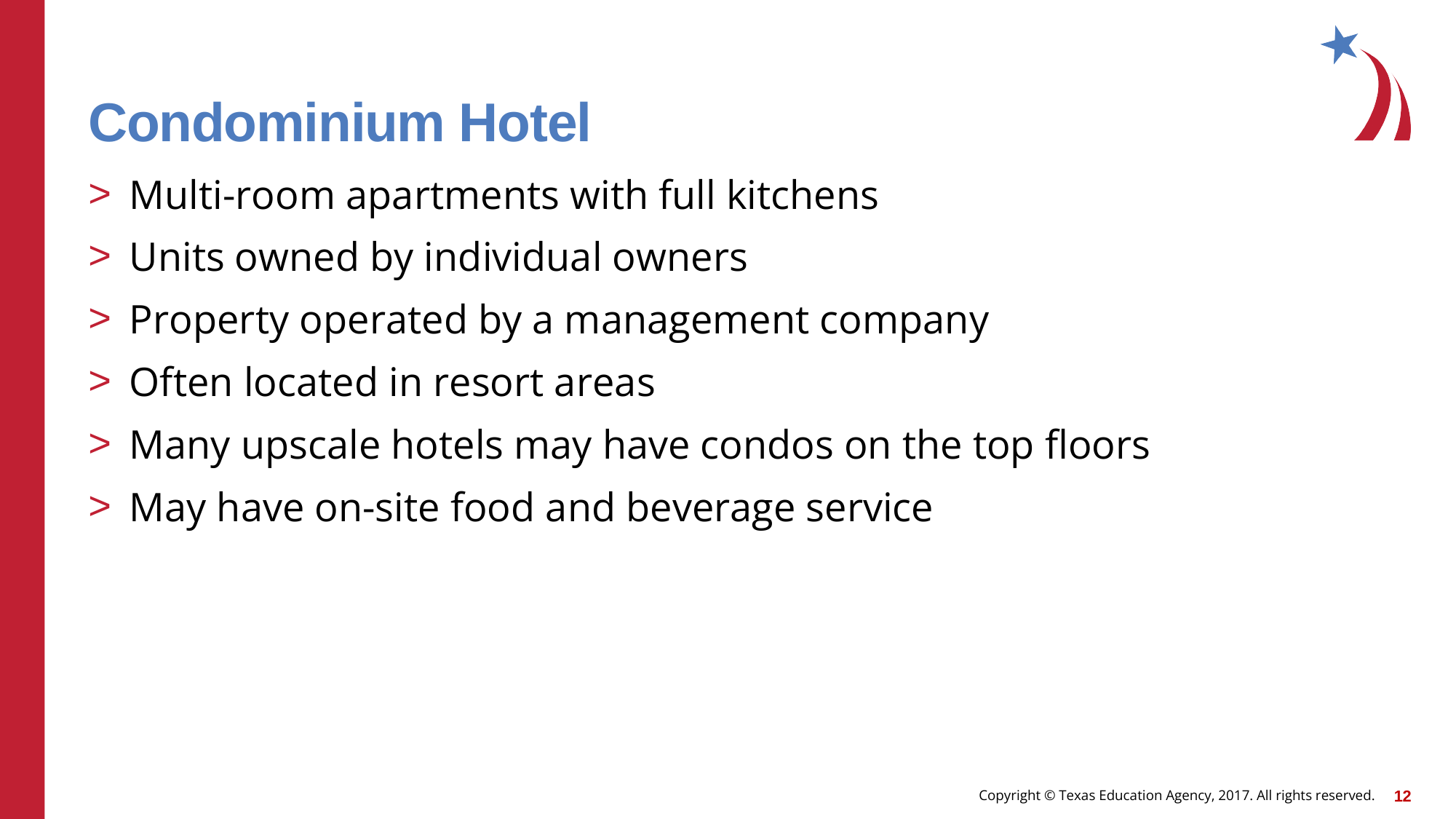

# Condominium Hotel
Multi-room apartments with full kitchens
Units owned by individual owners
Property operated by a management company
Often located in resort areas
Many upscale hotels may have condos on the top floors
May have on-site food and beverage service